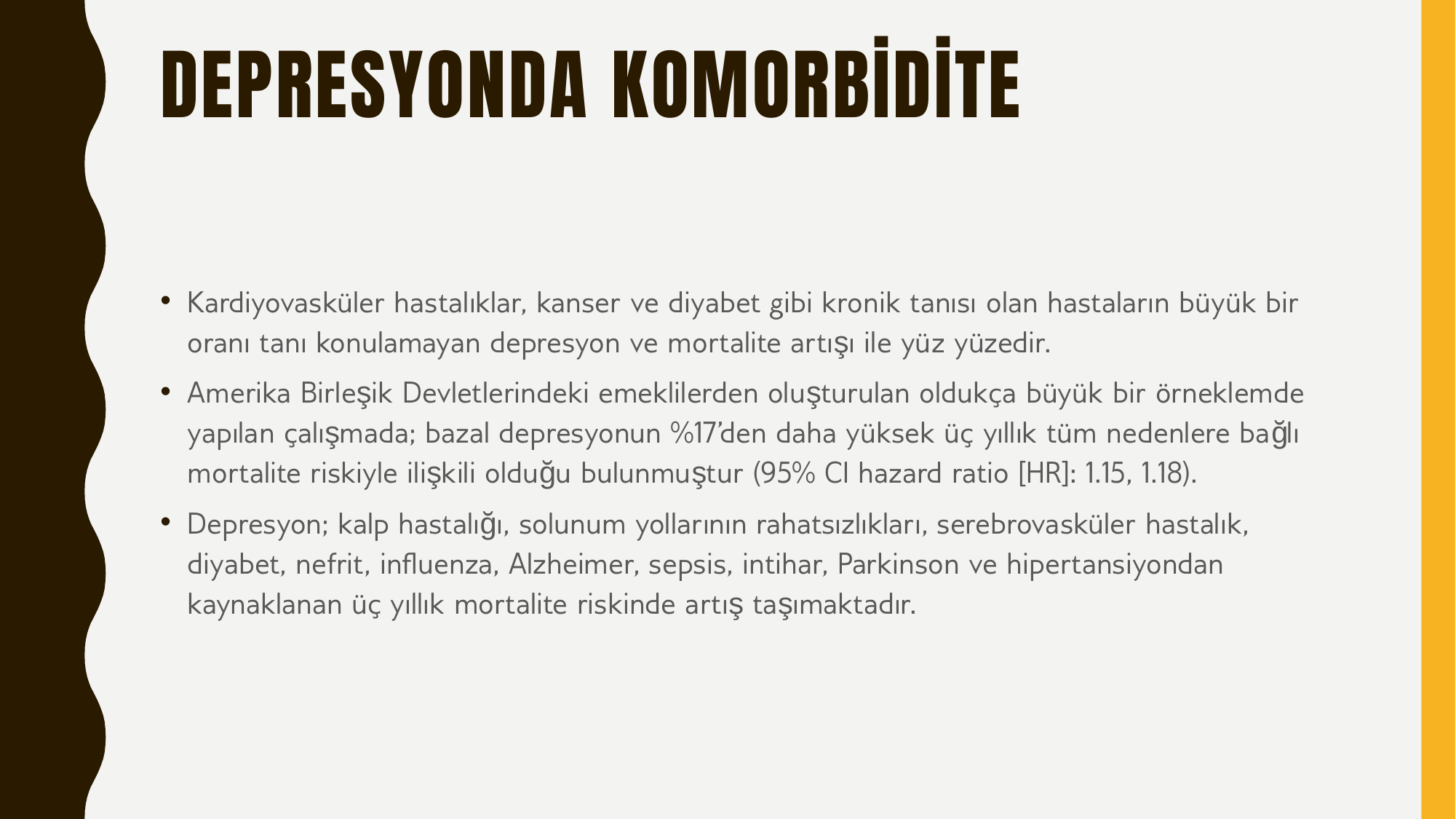

# Depresyonda komorbidite
Kardiyovasküler hastalıklar, kanser ve diyabet gibi kronik tanısı olan hastaların büyük bir oranı tanı konulamayan depresyon ve mortalite artışı ile yüz yüzedir.
Amerika Birleşik Devletlerindeki emeklilerden oluşturulan oldukça büyük bir örneklemde yapılan çalışmada; bazal depresyonun %17’den daha yüksek üç yıllık tüm nedenlere bağlı mortalite riskiyle ilişkili olduğu bulunmuştur (95% CI hazard ratio [HR]: 1.15, 1.18).
Depresyon; kalp hastalığı, solunum yollarının rahatsızlıkları, serebrovasküler hastalık, diyabet, nefrit, influenza, Alzheimer, sepsis, intihar, Parkinson ve hipertansiyondan kaynaklanan üç yıllık mortalite riskinde artış taşımaktadır.